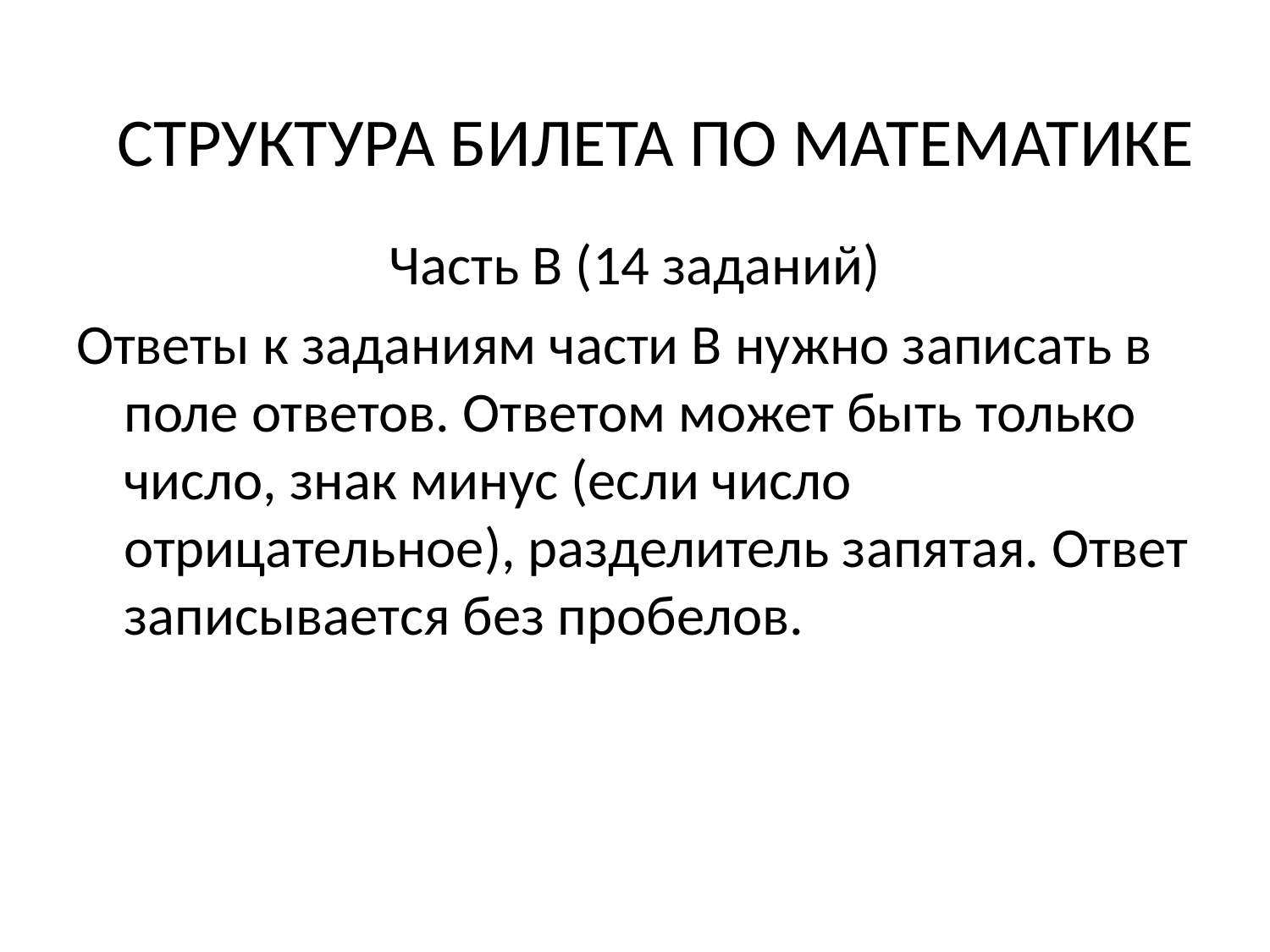

СТРУКТУРА БИЛЕТА ПО МАТЕМАТИКЕ
Часть B (14 заданий)
Ответы к заданиям части B нужно записать в поле ответов. Ответом может быть только число, знак минус (если число отрицательное), разделитель запятая. Ответ записывается без пробелов.